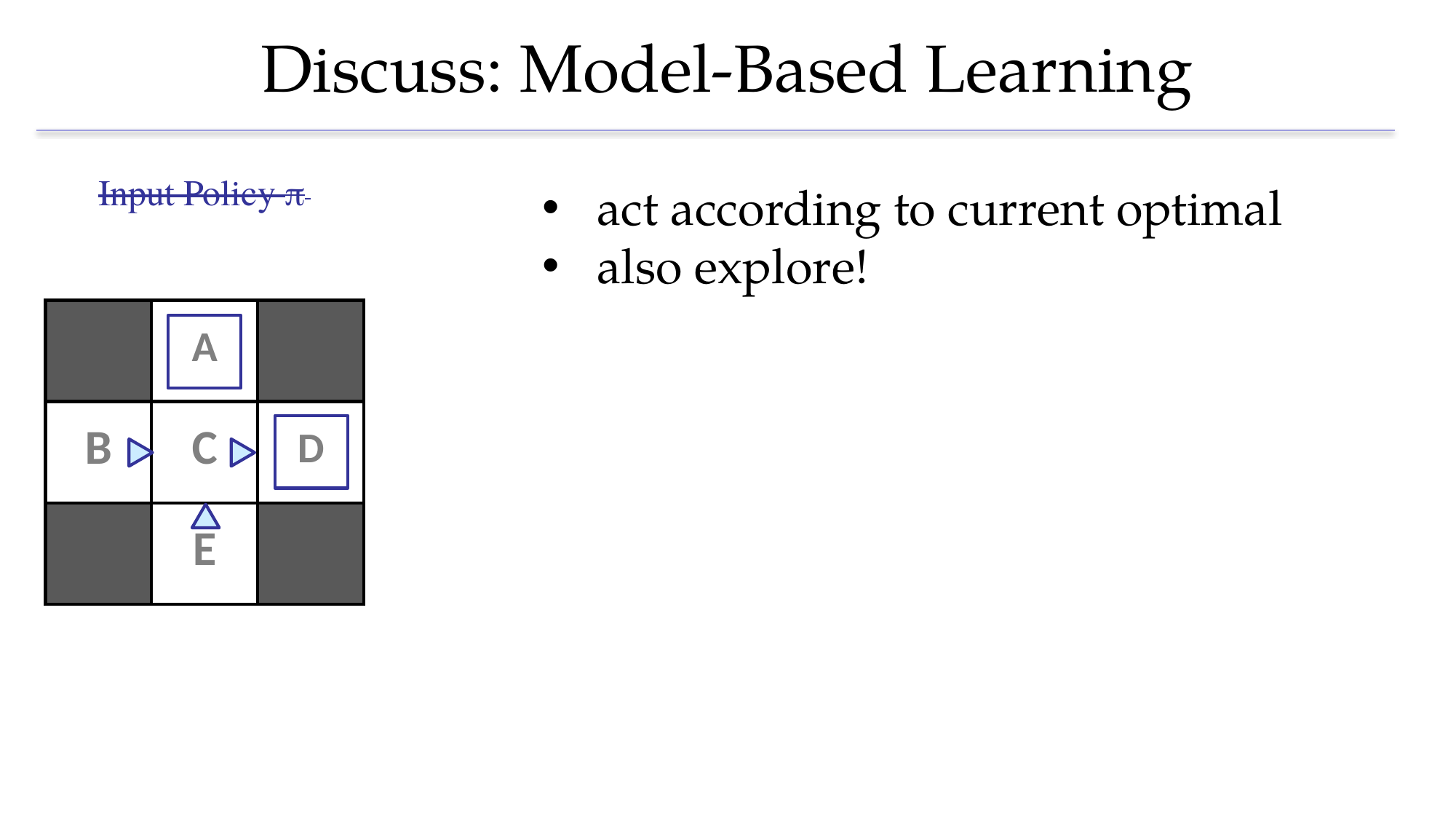

# Discuss: Model-Based Learning
Input Policy π
act according to current optimal
also explore!
|  | A |  |
| --- | --- | --- |
| B | C | D |
|  | E |  |